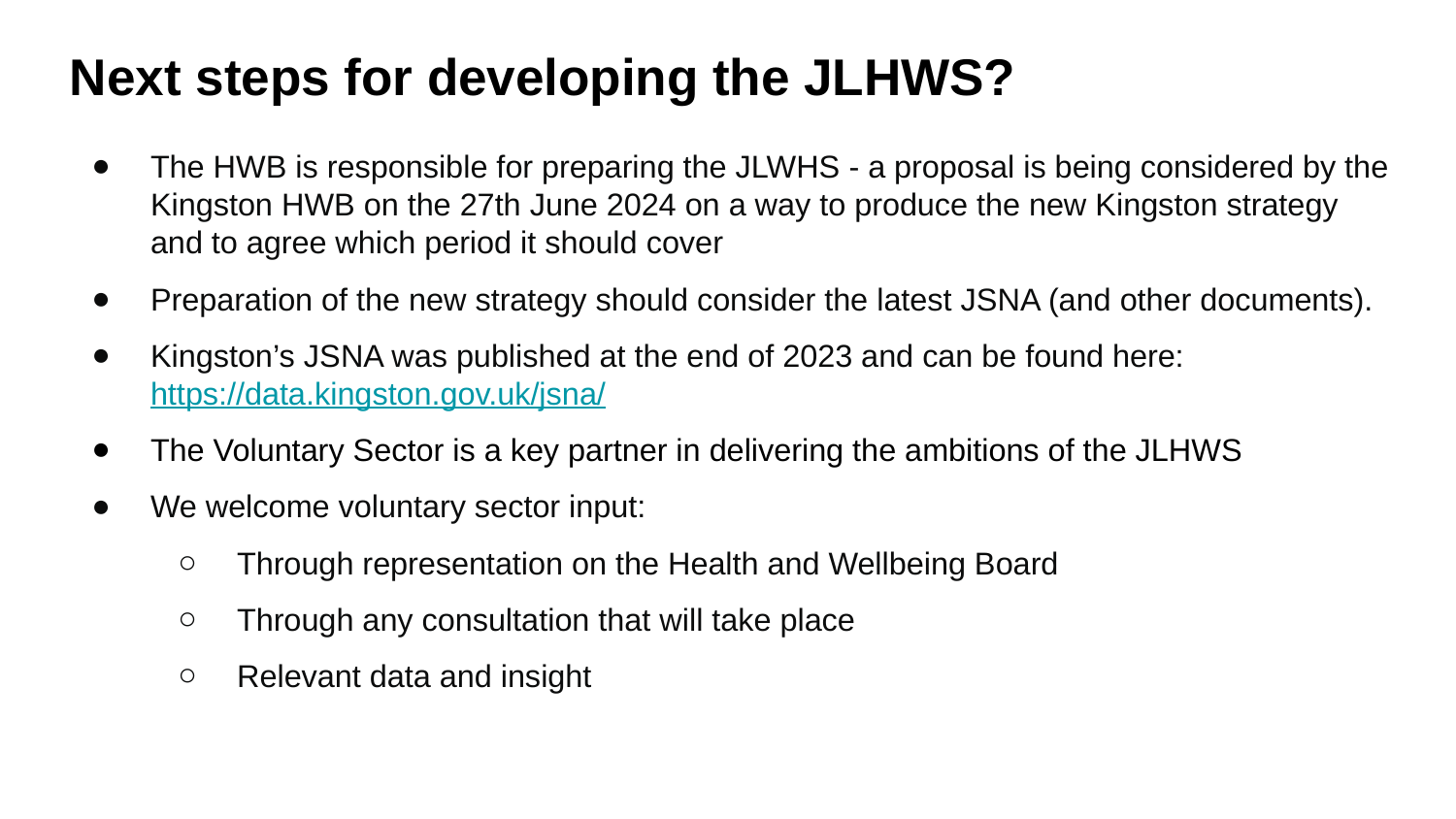

# Next steps for developing the JLHWS?
The HWB is responsible for preparing the JLWHS - a proposal is being considered by the Kingston HWB on the 27th June 2024 on a way to produce the new Kingston strategy and to agree which period it should cover
Preparation of the new strategy should consider the latest JSNA (and other documents).
Kingston’s JSNA was published at the end of 2023 and can be found here: https://data.kingston.gov.uk/jsna/
The Voluntary Sector is a key partner in delivering the ambitions of the JLHWS
We welcome voluntary sector input:
Through representation on the Health and Wellbeing Board
Through any consultation that will take place
Relevant data and insight